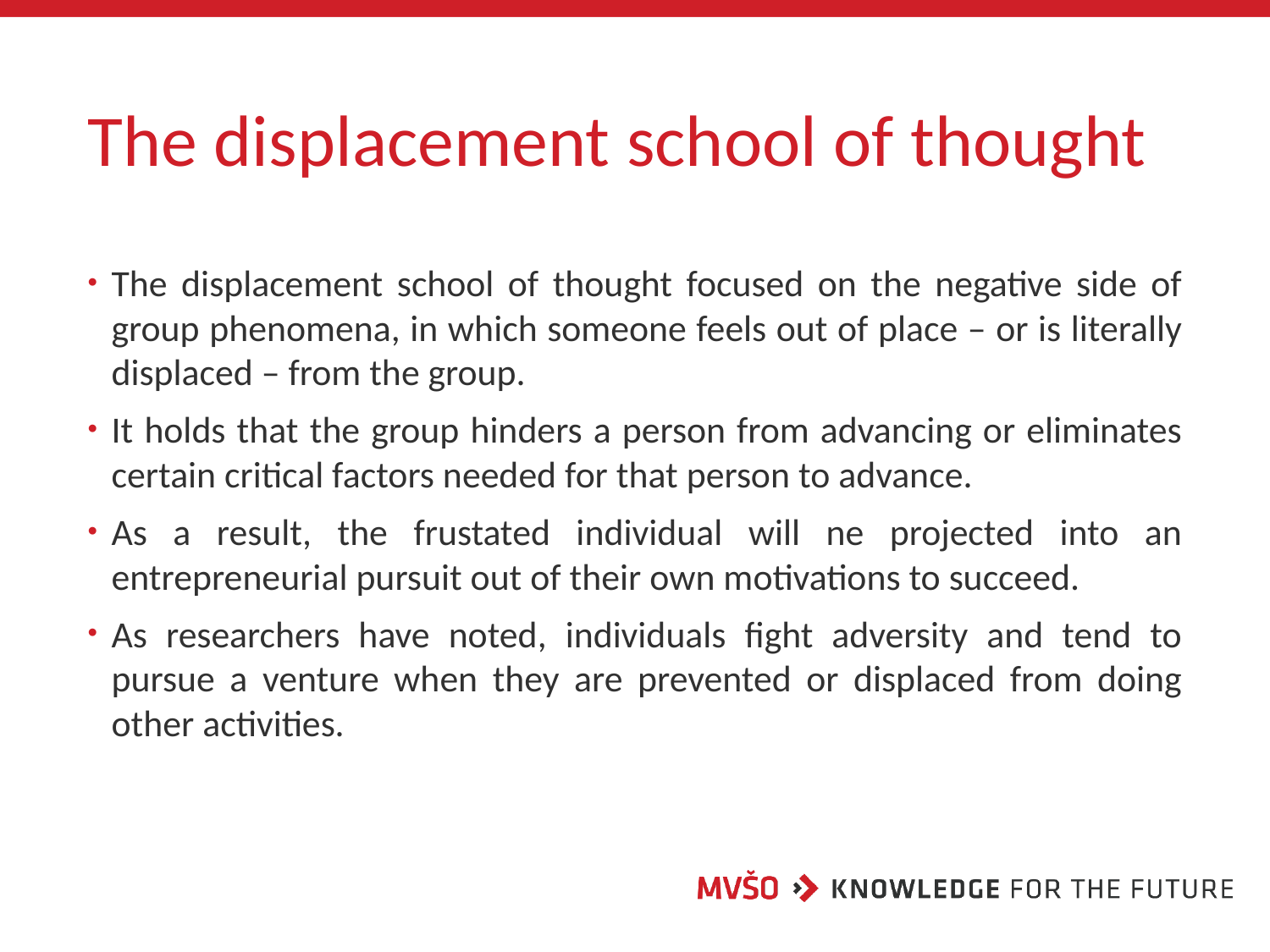

# The displacement school of thought
The displacement school of thought focused on the negative side of group phenomena, in which someone feels out of place – or is literally displaced – from the group.
It holds that the group hinders a person from advancing or eliminates certain critical factors needed for that person to advance.
As a result, the frustated individual will ne projected into an entrepreneurial pursuit out of their own motivations to succeed.
As researchers have noted, individuals fight adversity and tend to pursue a venture when they are prevented or displaced from doing other activities.